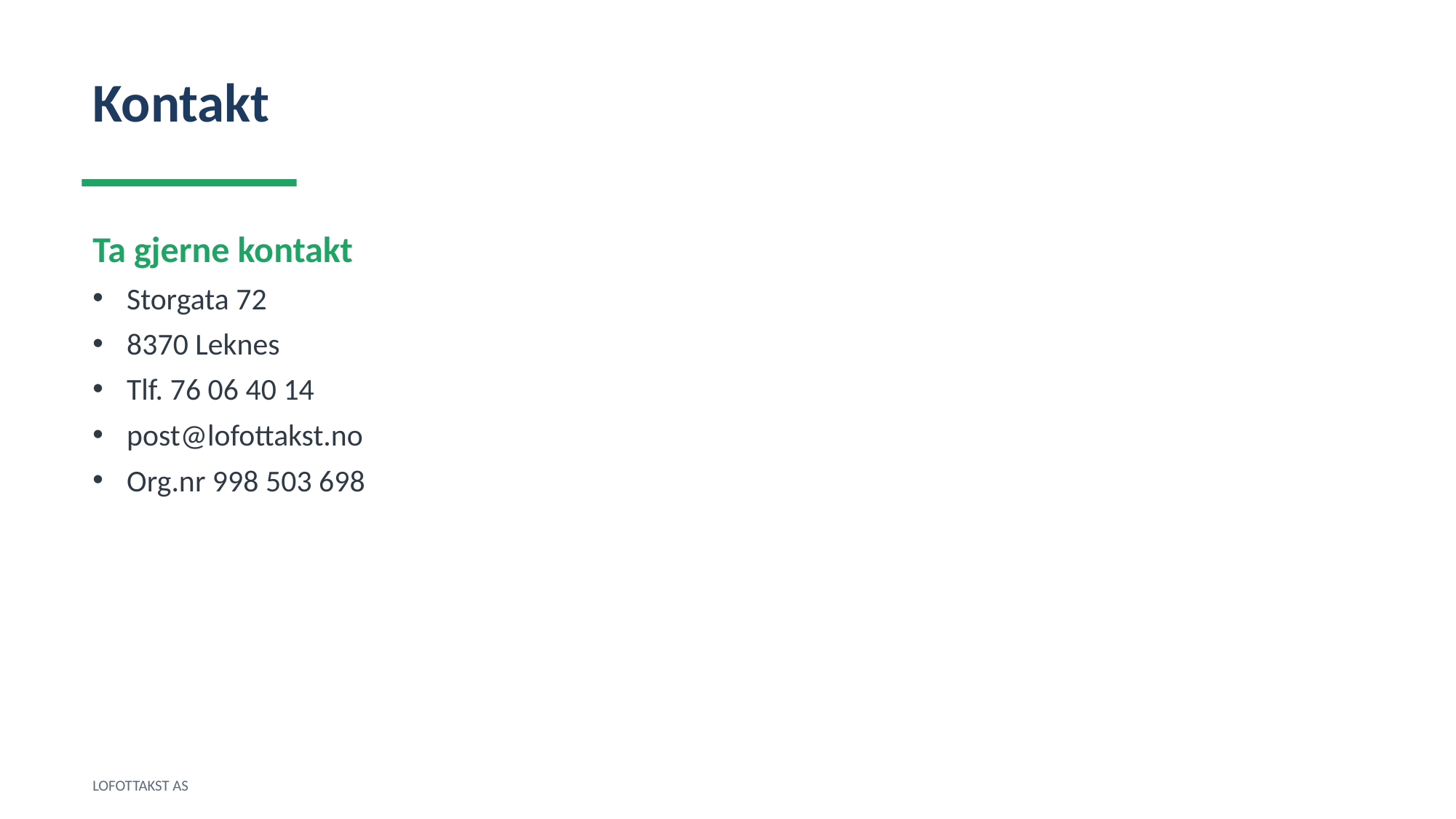

Kontakt

Ta gjerne kontakt
Storgata 72
8370 Leknes
Tlf. 76 06 40 14
post@lofottakst.no
Org.nr 998 503 698
LOFOTTAKST AS